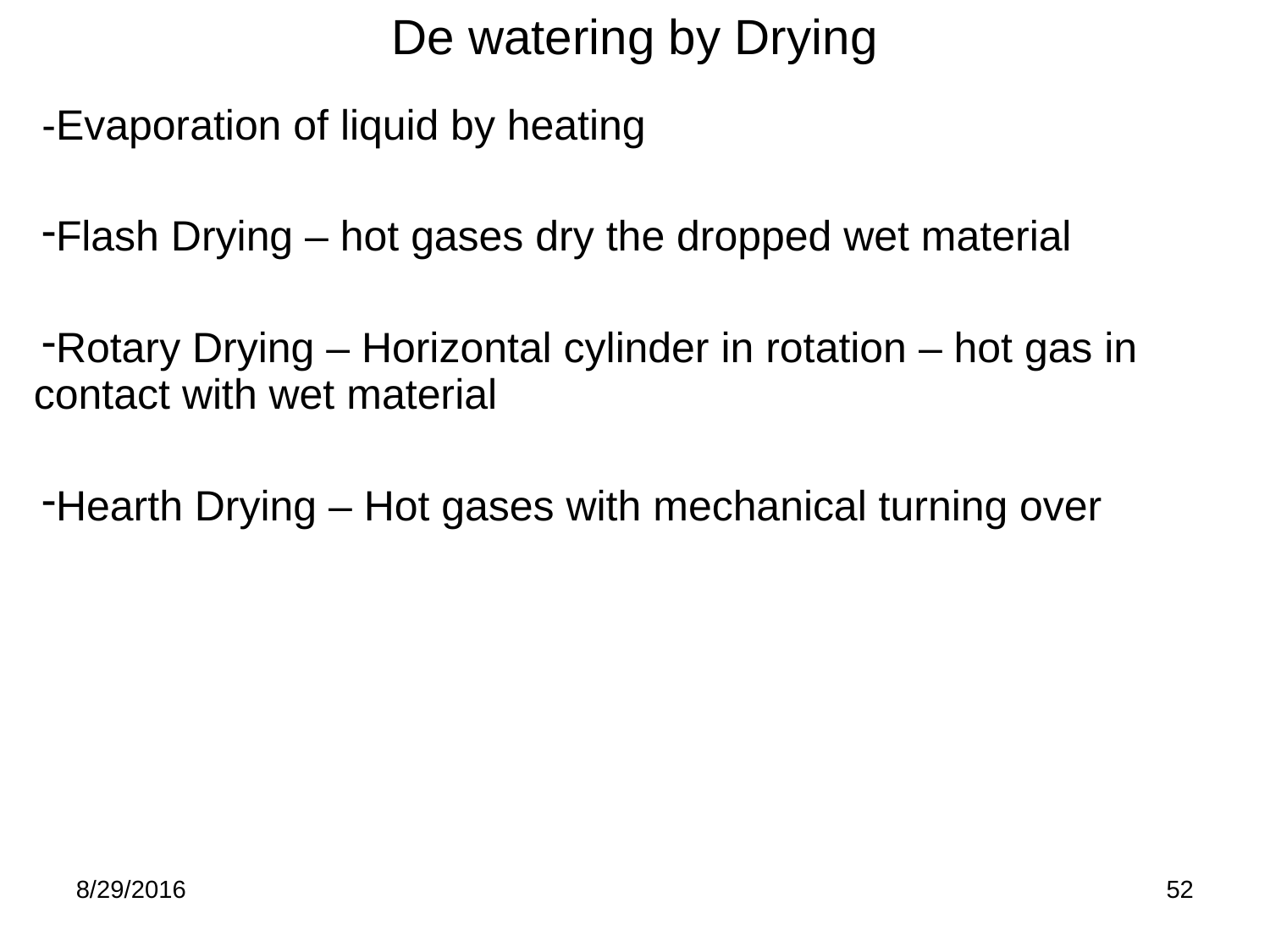

De watering by Drying
| -Evaporation of liquid by heating Flash Drying – hot gases dry the dropped wet material Rotary Drying – Horizontal cylinder in rotation – hot gas in contact with wet material Hearth Drying – Hot gases with mechanical turning over |
| --- |
|  |

8/29/2016
52